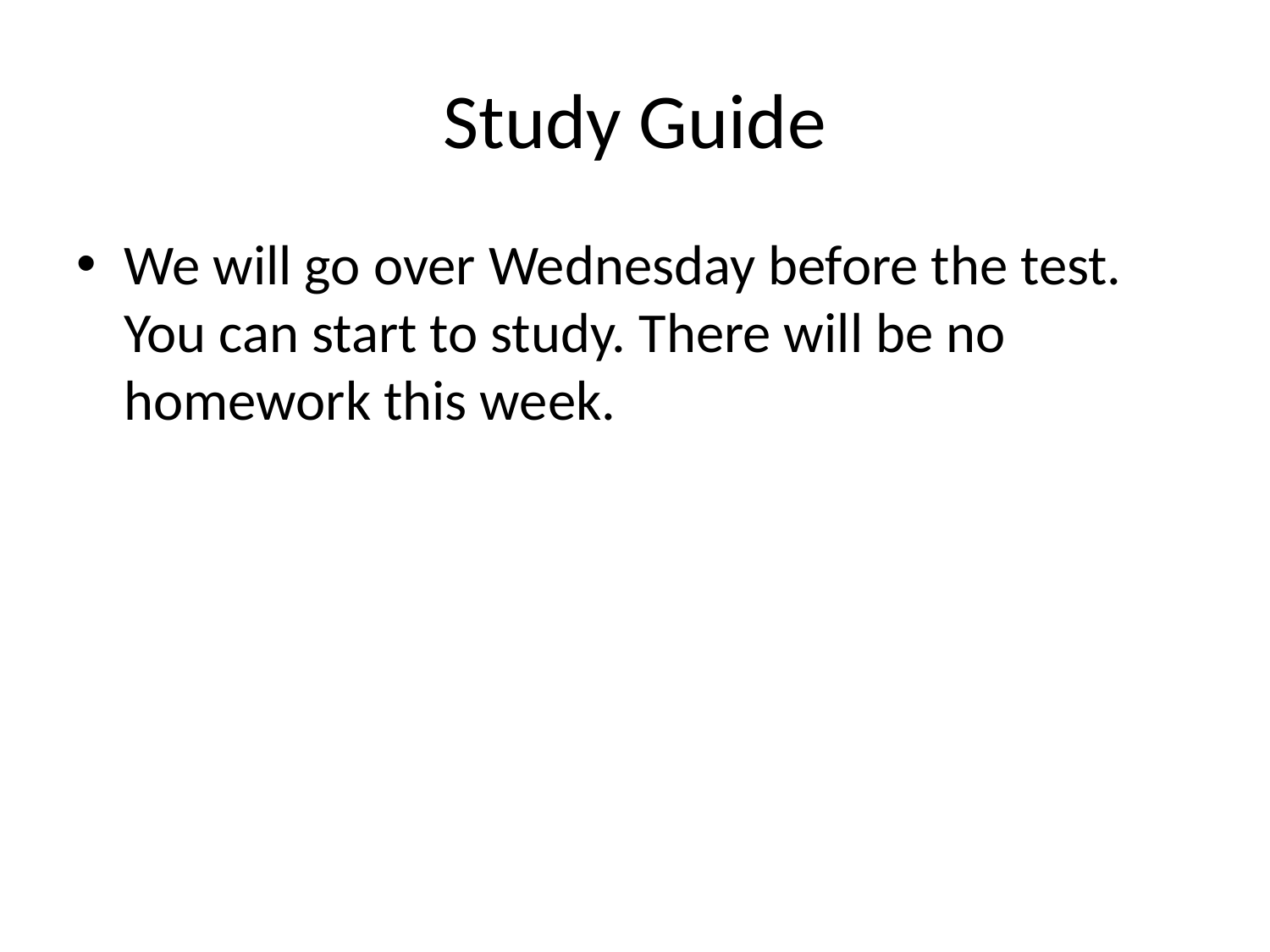

# Study Guide
We will go over Wednesday before the test. You can start to study. There will be no homework this week.